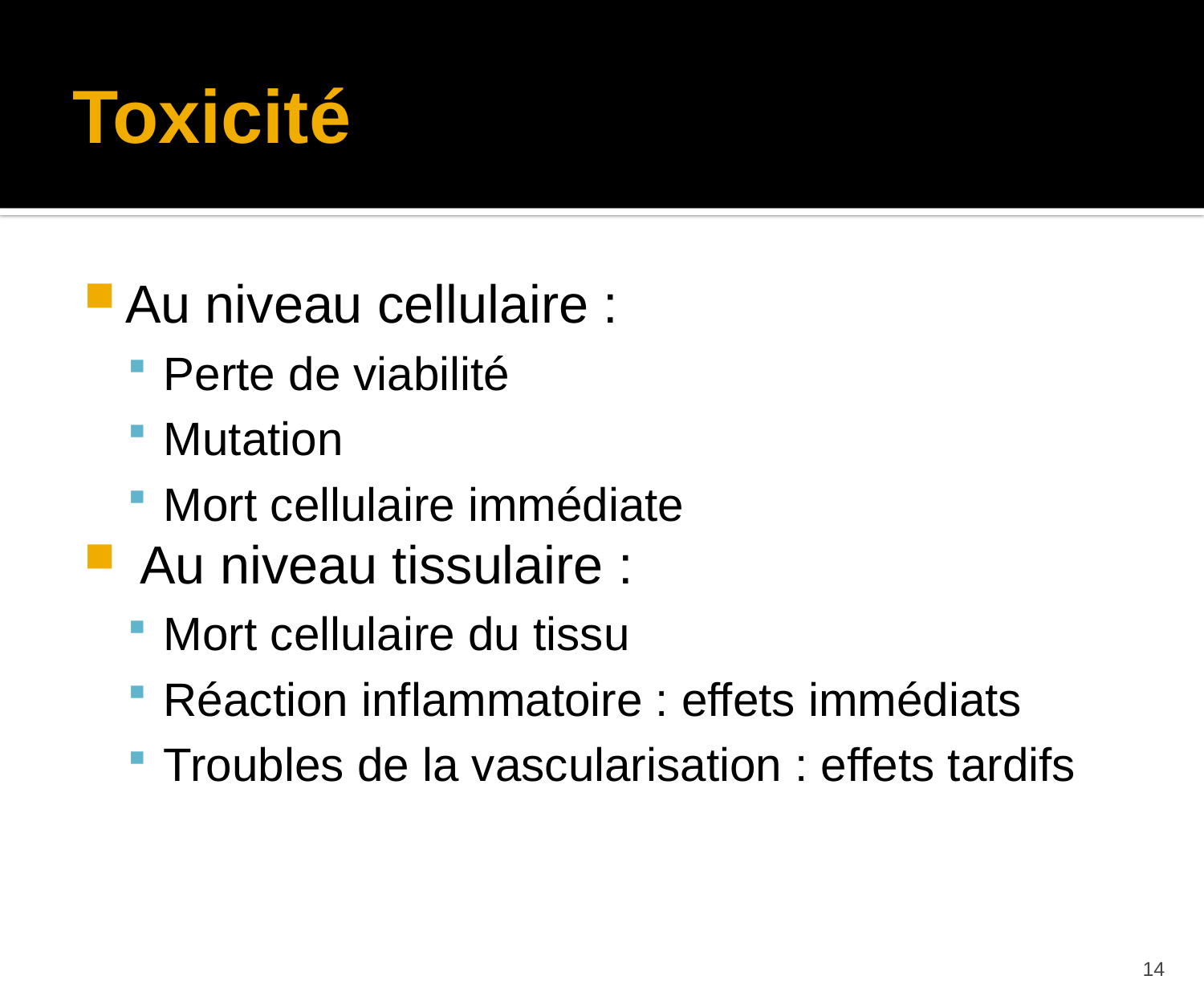

# Toxicité
Au niveau cellulaire :
Perte de viabilité
Mutation
Mort cellulaire immédiate
 Au niveau tissulaire :
Mort cellulaire du tissu
Réaction inflammatoire : effets immédiats
Troubles de la vascularisation : effets tardifs

14